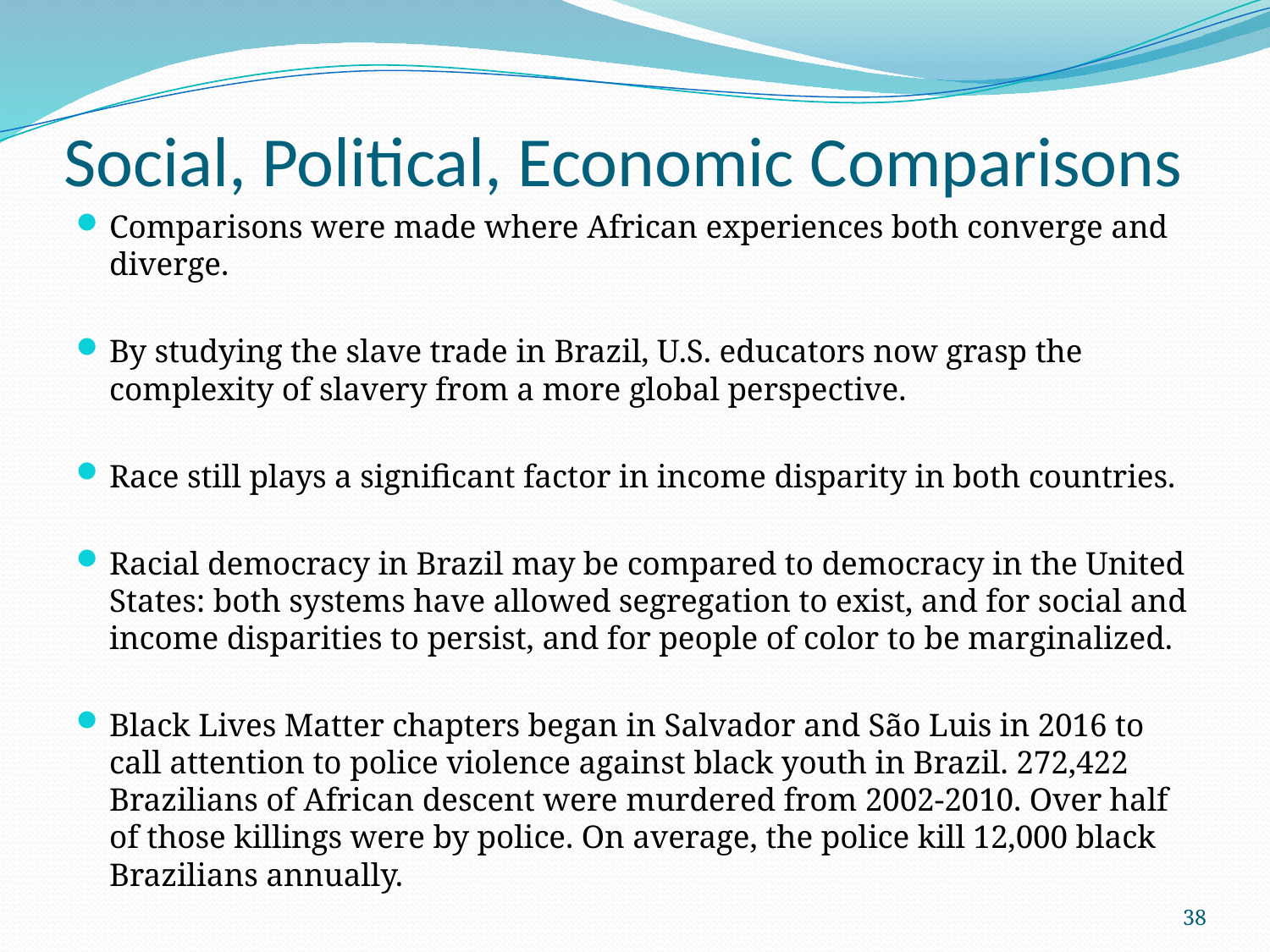

# Social, Political, Economic Comparisons
Comparisons were made where African experiences both converge and diverge.

By studying the slave trade in Brazil, U.S. educators now grasp the complexity of slavery from a more global perspective.

Race still plays a significant factor in income disparity in both countries.

Racial democracy in Brazil may be compared to democracy in the United States: both systems have allowed segregation to exist, and for social and income disparities to persist, and for people of color to be marginalized.

Black Lives Matter chapters began in Salvador and São Luis in 2016 to call attention to police violence against black youth in Brazil. 272,422 Brazilians of African descent were murdered from 2002-2010. Over half of those killings were by police. On average, the police kill 12,000 black Brazilians annually.
38